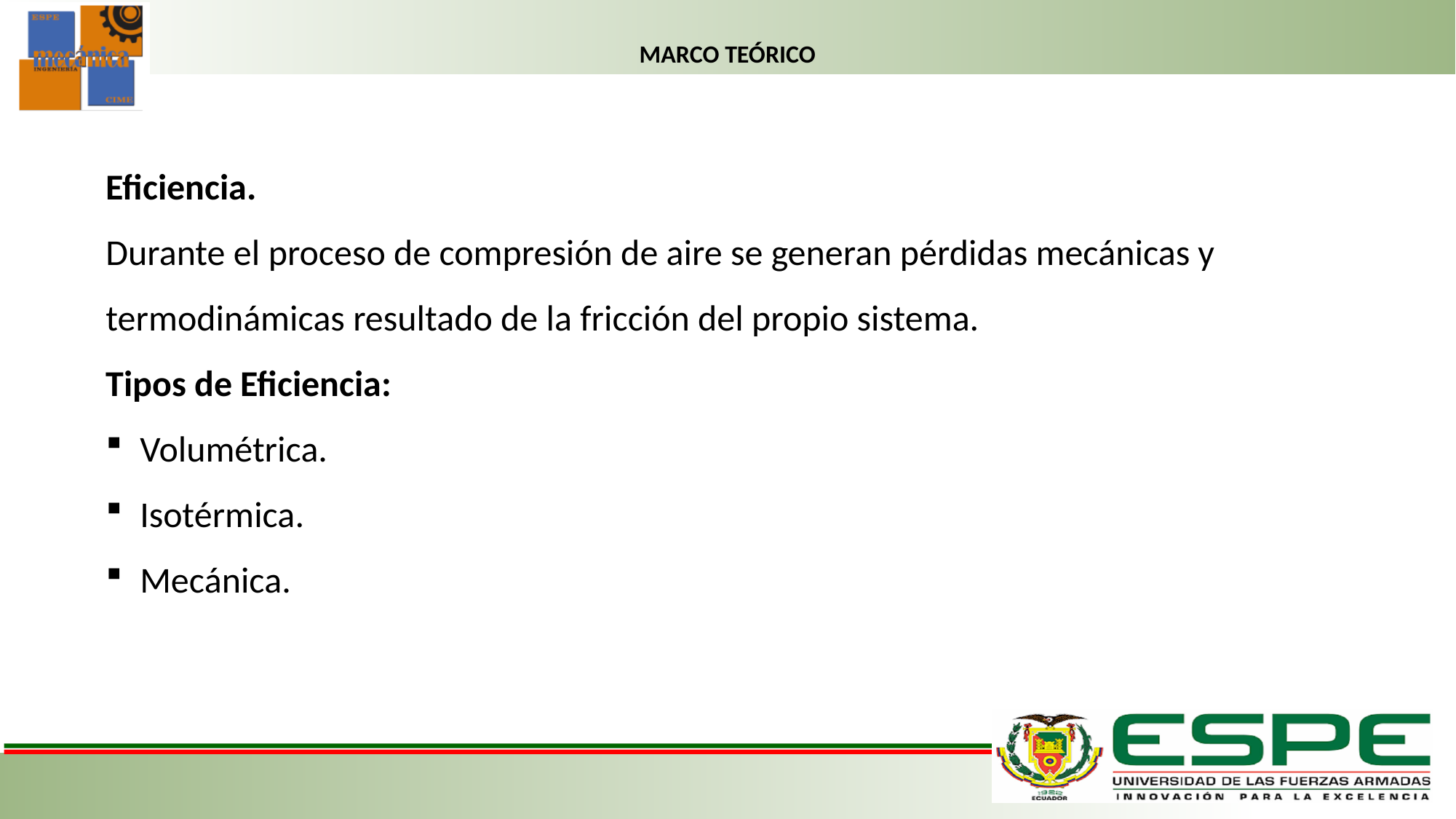

# MARCO TEÓRICO
Eficiencia.
Durante el proceso de compresión de aire se generan pérdidas mecánicas y
termodinámicas resultado de la fricción del propio sistema.
Tipos de Eficiencia:
Volumétrica.
Isotérmica.
Mecánica.